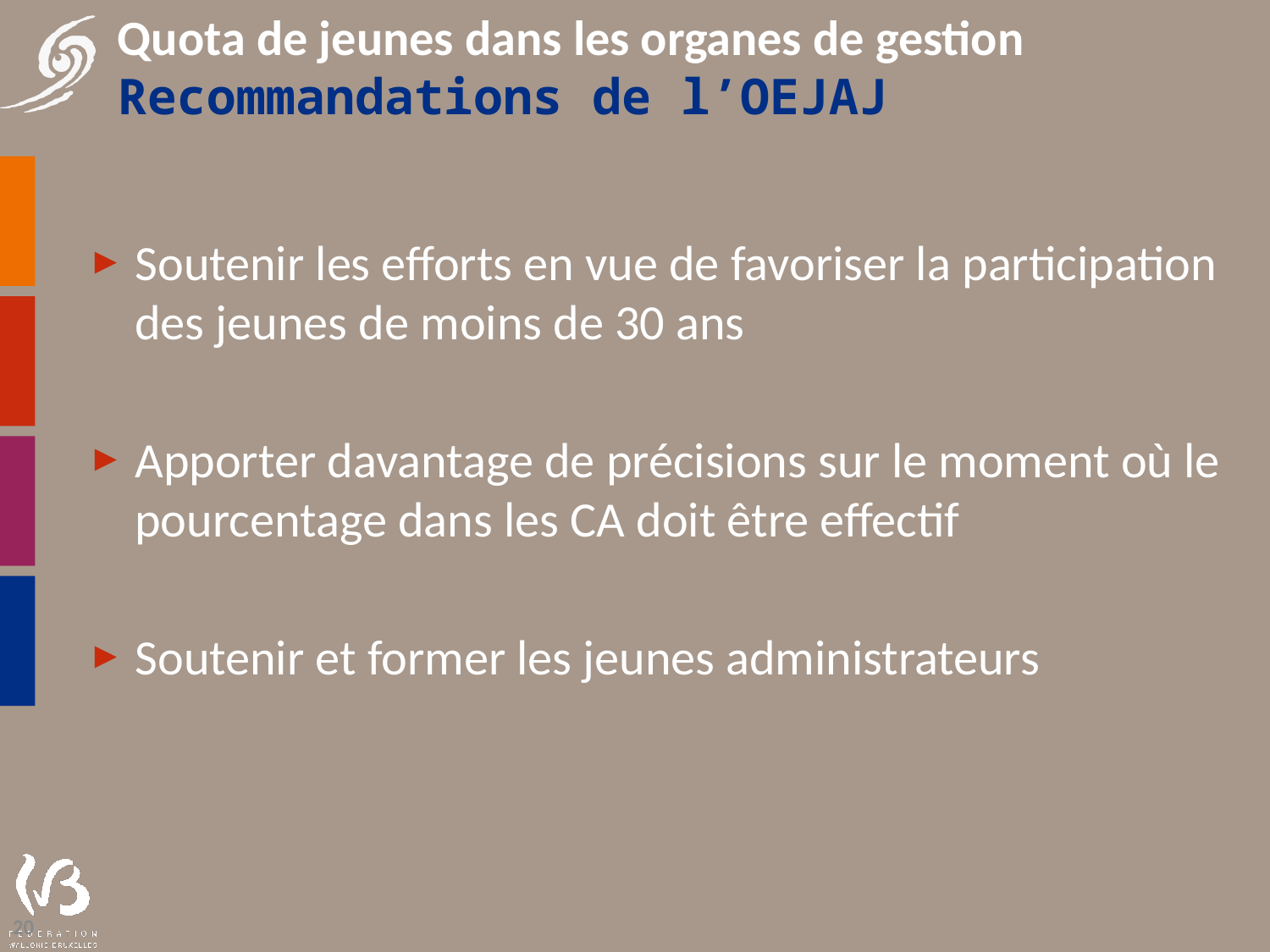

# Quota de jeunes dans les organes de gestion Recommandations de l’OEJAJ

Soutenir les efforts en vue de favoriser la participation des jeunes de moins de 30 ans

Apporter davantage de précisions sur le moment où le pourcentage dans les CA doit être effectif

Soutenir et former les jeunes administrateurs

20